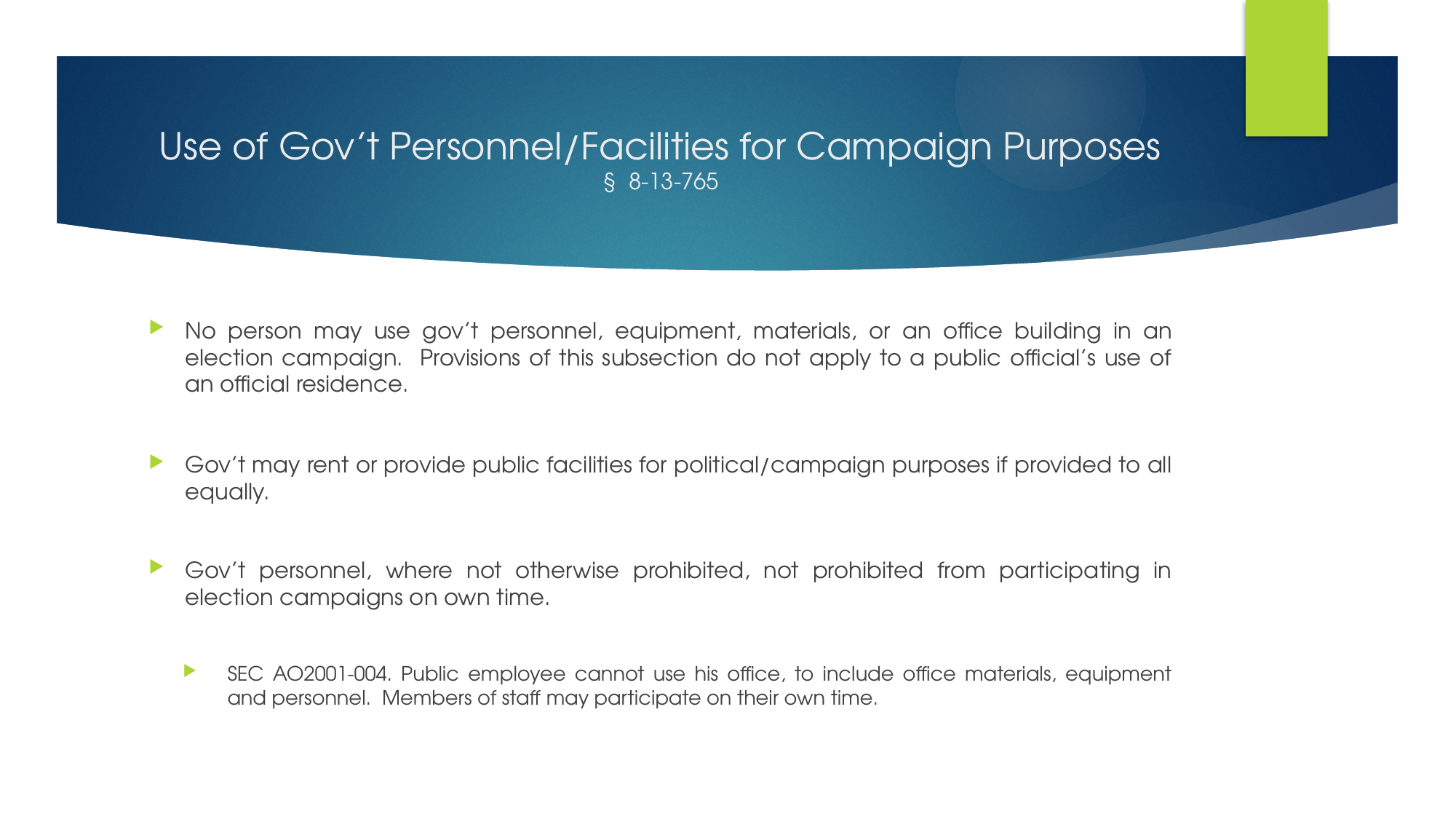

# Use of Gov’t Personnel/Facilities for Campaign Purposes §  8-13-765
No person may use gov’t personnel, equipment, materials, or an office building in an election campaign.  Provisions of this subsection do not apply to a public official’s use of an official residence.

Gov’t may rent or provide public facilities for political/campaign purposes if provided to all equally.

Gov’t personnel, where not otherwise prohibited, not prohibited from participating in election campaigns on own time.

SEC AO2001-004. Public employee cannot use his office, to include office materials, equipment and personnel.  Members of staff may participate on their own time.